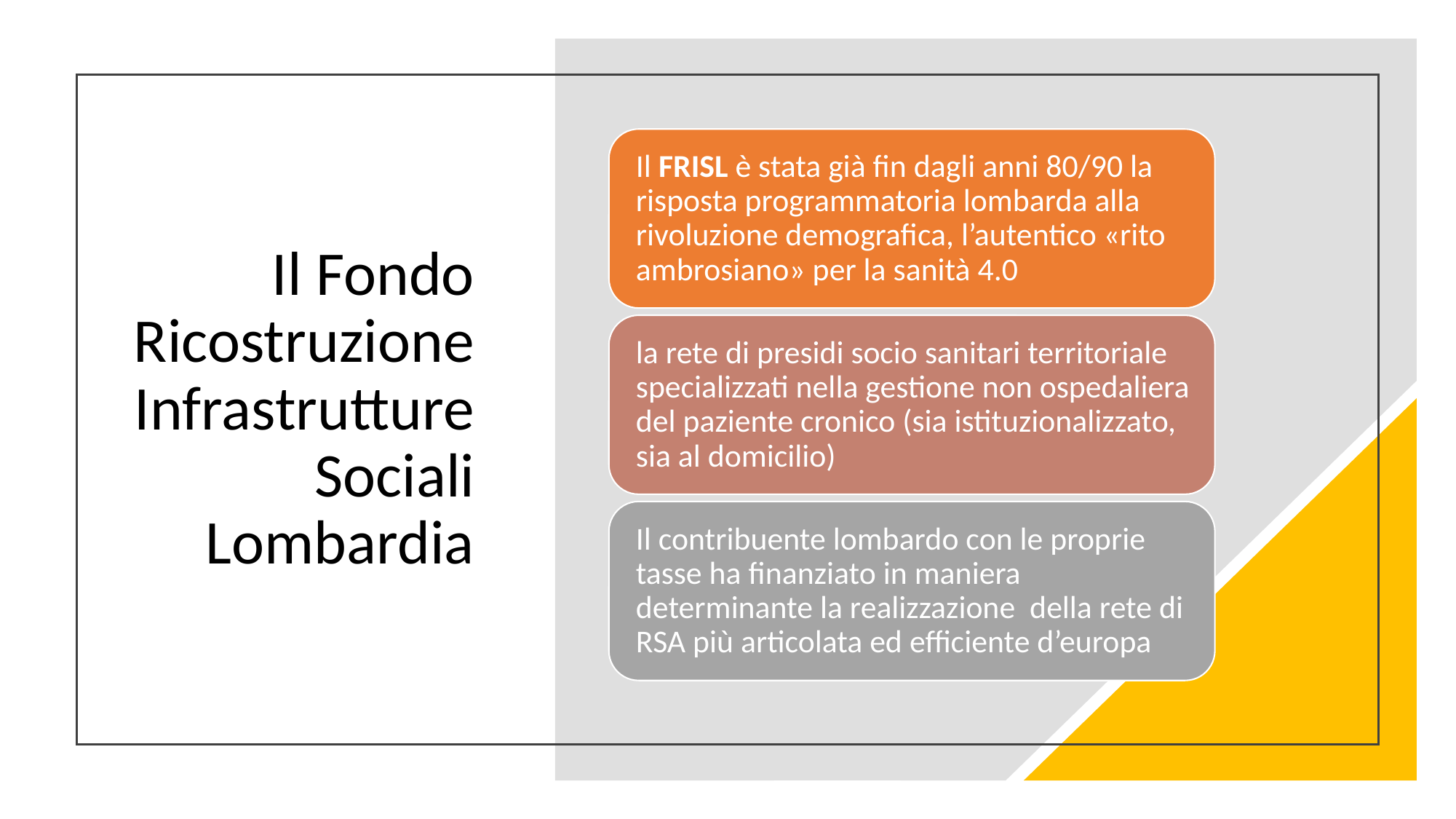

Il FRISL è stata già fin dagli anni 80/90 la risposta programmatoria lombarda alla rivoluzione demografica, l’autentico «rito ambrosiano» per la sanità 4.0
la rete di presidi socio sanitari territoriale specializzati nella gestione non ospedaliera del paziente cronico (sia istituzionalizzato, sia al domicilio)
Il contribuente lombardo con le proprie tasse ha finanziato in maniera determinante la realizzazione  della rete di RSA più articolata ed efficiente d’europa
# Il Fondo Ricostruzione Infrastrutture Sociali Lombardia